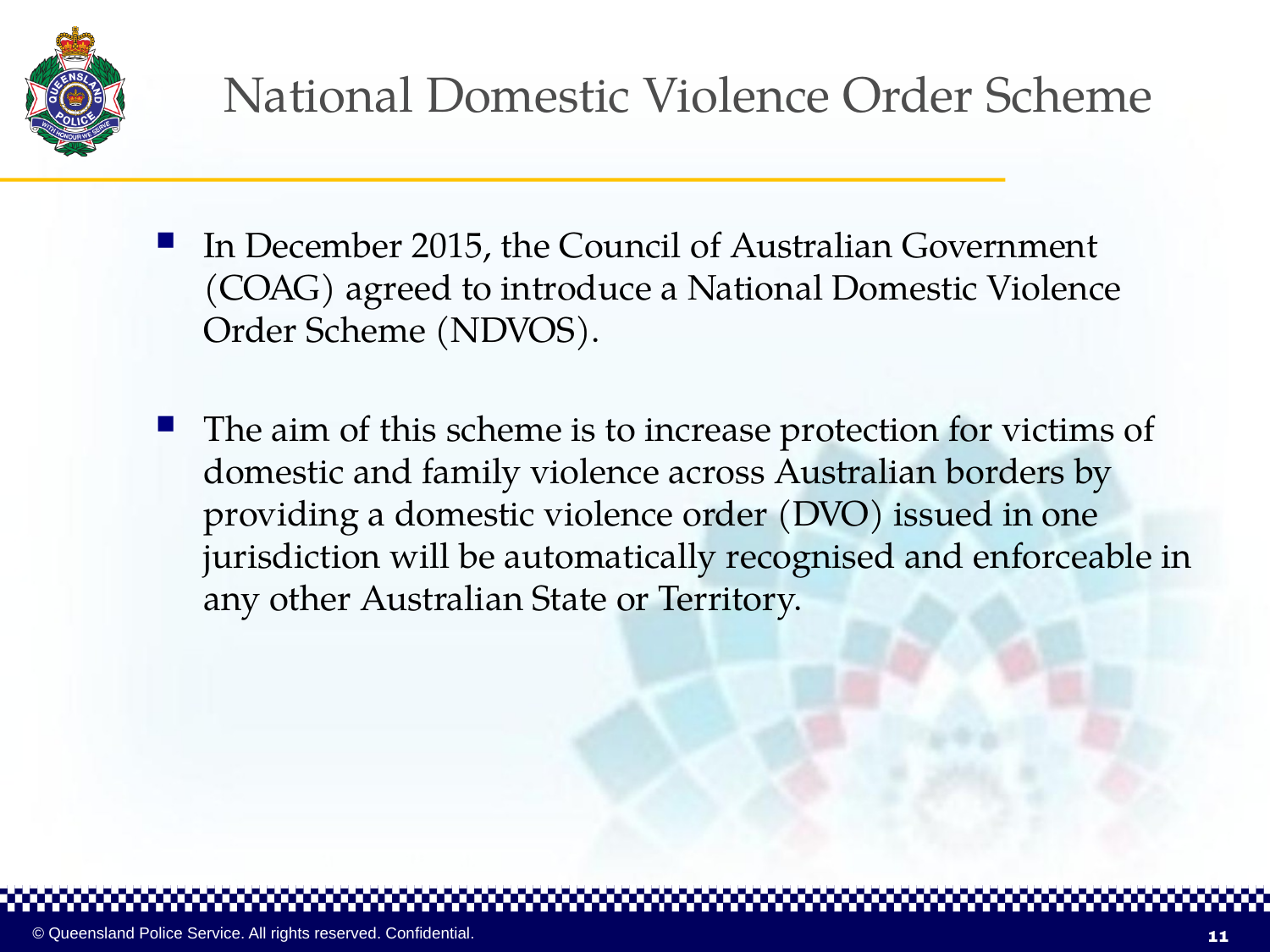

# National Domestic Violence Order Scheme
In December 2015, the Council of Australian Government (COAG) agreed to introduce a National Domestic Violence Order Scheme (NDVOS).

The aim of this scheme is to increase protection for victims of domestic and family violence across Australian borders by providing a domestic violence order (DVO) issued in one jurisdiction will be automatically recognised and enforceable in any other Australian State or Territory.
11